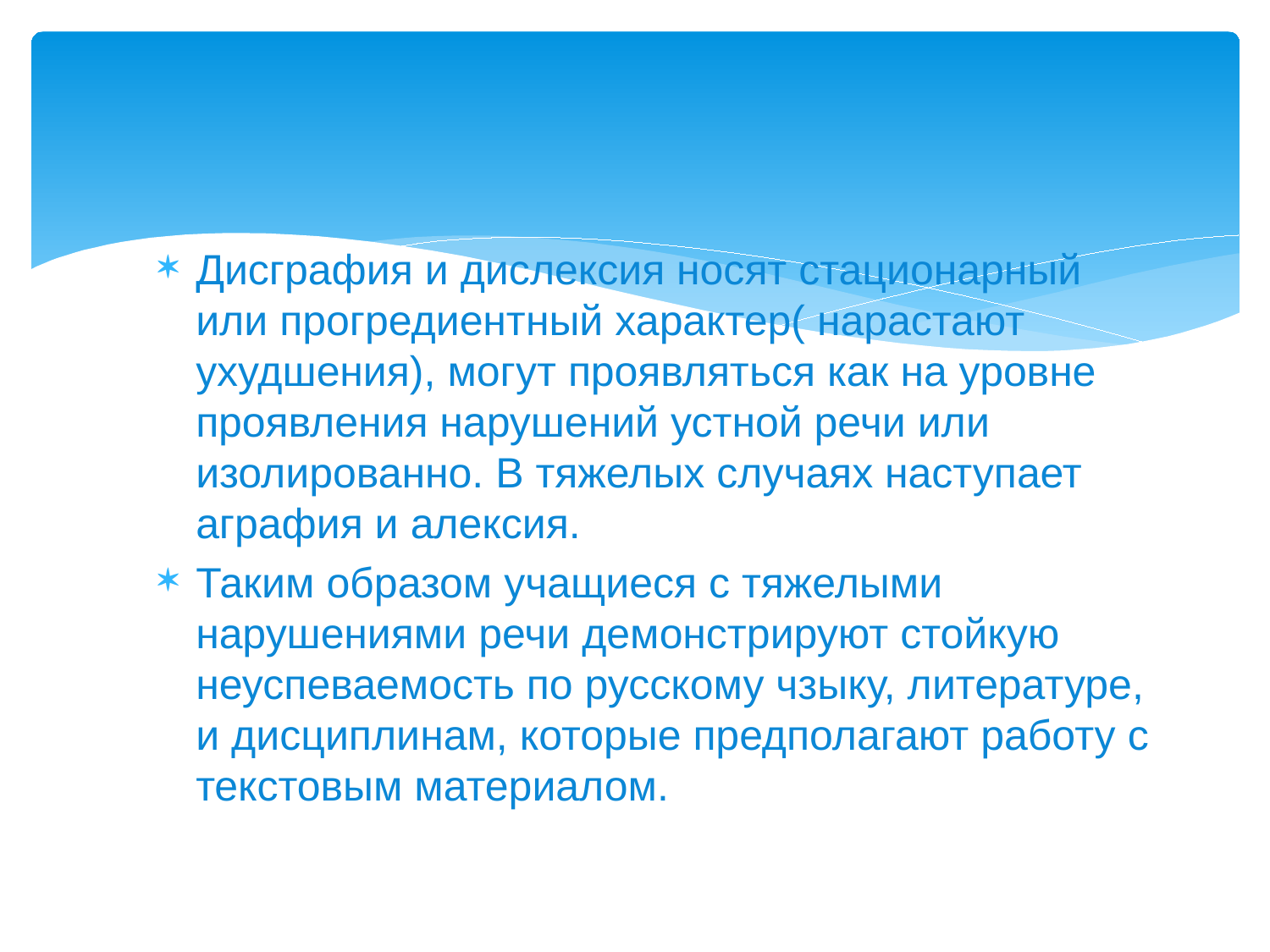

#
Дисграфия и дислексия носят стационарный или прогредиентный характер( нарастают ухудшения), могут проявляться как на уровне проявления нарушений устной речи или изолированно. В тяжелых случаях наступает аграфия и алексия.
Таким образом учащиеся с тяжелыми нарушениями речи демонстрируют стойкую неуспеваемость по русскому чзыку, литературе, и дисциплинам, которые предполагают работу с текстовым материалом.